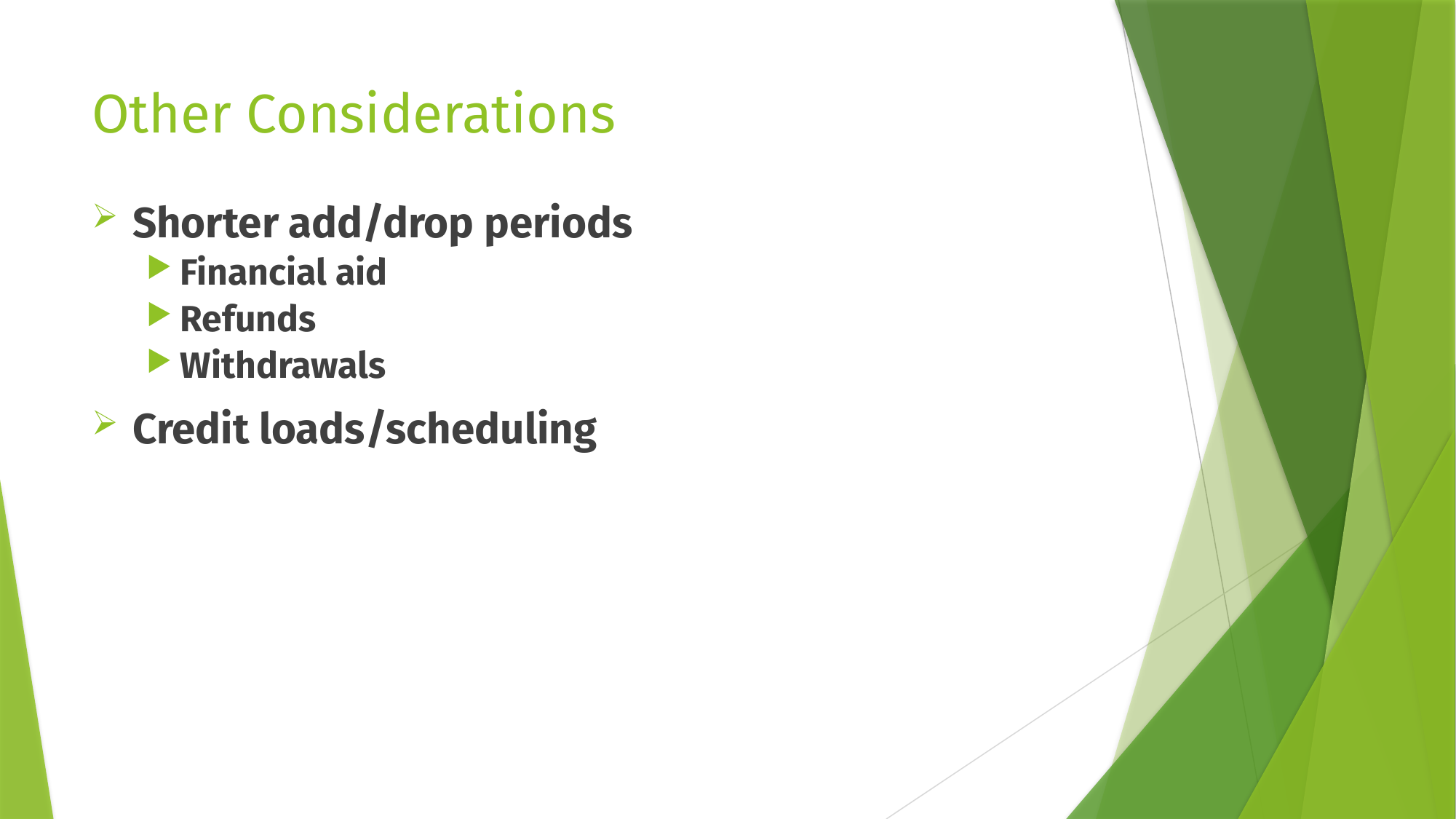

# Other Considerations
Shorter add/drop periods
Financial aid
Refunds
Withdrawals
Credit loads/scheduling